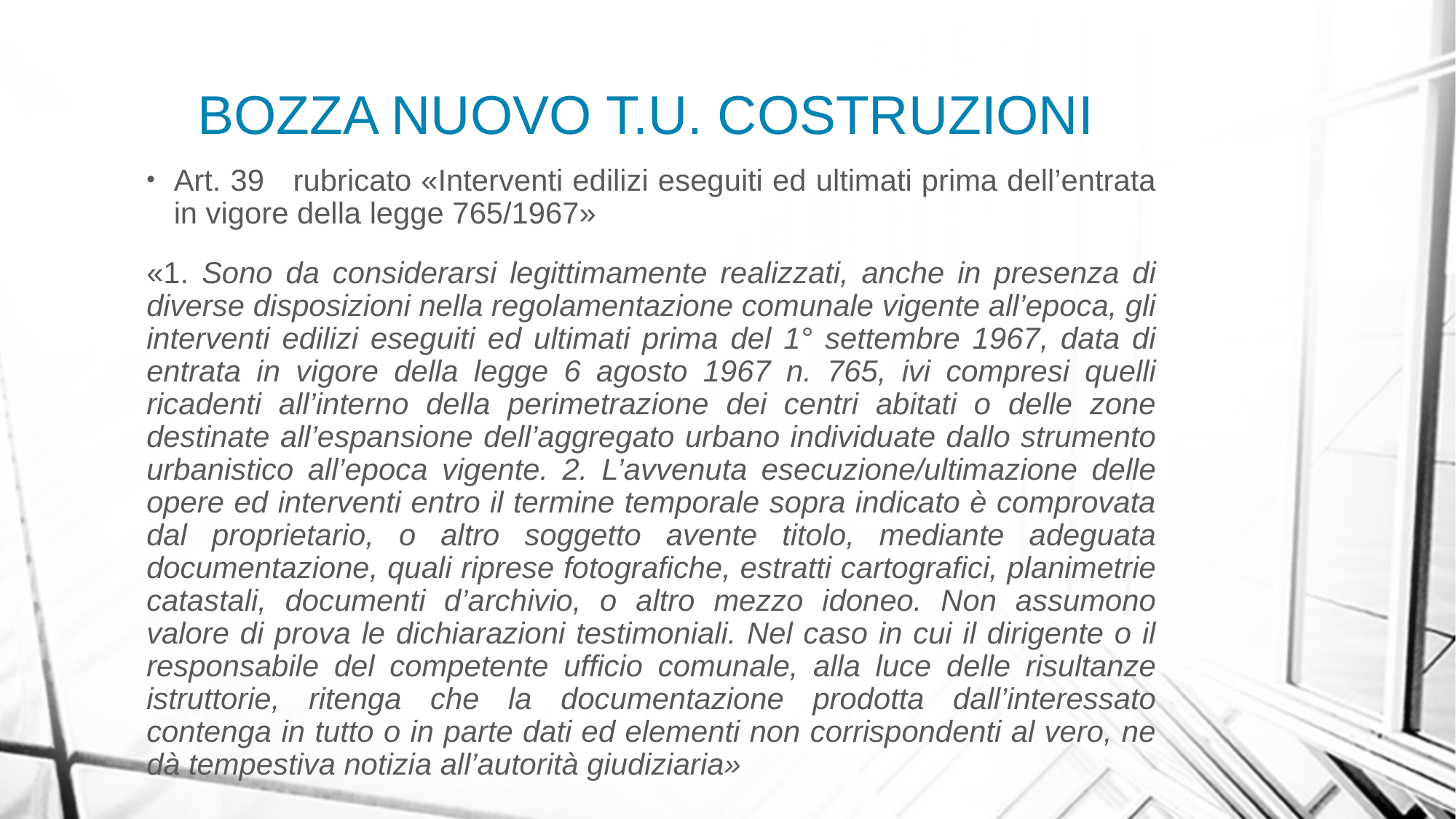

BOZZA NUOVO T.U. COSTRUZIONI
Art. 39   rubricato «Interventi edilizi eseguiti ed ultimati prima dell’entrata in vigore della legge 765/1967»
«1. Sono da considerarsi legittimamente realizzati, anche in presenza di diverse disposizioni nella regolamentazione comunale vigente all’epoca, gli interventi edilizi eseguiti ed ultimati prima del 1° settembre 1967, data di entrata in vigore della legge 6 agosto 1967 n. 765, ivi compresi quelli ricadenti all’interno della perimetrazione dei centri abitati o delle zone destinate all’espansione dell’aggregato urbano individuate dallo strumento urbanistico all’epoca vigente. 2. L’avvenuta esecuzione/ultimazione delle opere ed interventi entro il termine temporale sopra indicato è comprovata dal proprietario, o altro soggetto avente titolo, mediante adeguata documentazione, quali riprese fotografiche, estratti cartografici, planimetrie catastali, documenti d’archivio, o altro mezzo idoneo. Non assumono valore di prova le dichiarazioni testimoniali. Nel caso in cui il dirigente o il responsabile del competente ufficio comunale, alla luce delle risultanze istruttorie, ritenga che la documentazione prodotta dall’interessato contenga in tutto o in parte dati ed elementi non corrispondenti al vero, ne dà tempestiva notizia all’autorità giudiziaria»